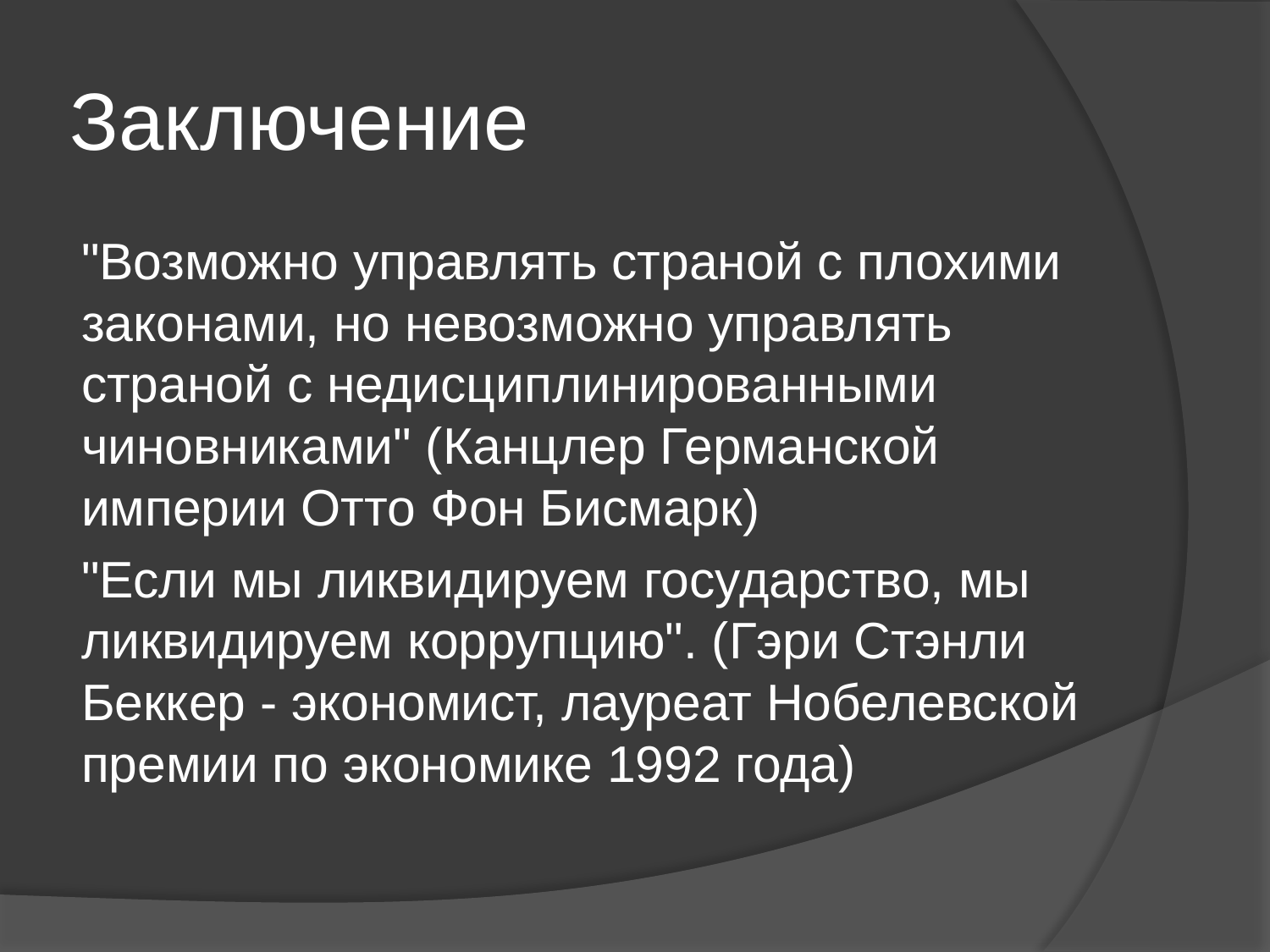

# Заключение
"Возможно управлять страной с плохими законами, но невозможно управлять страной с недисциплинированными чиновниками" (Канцлер Германской империи Отто Фон Бисмарк)
"Если мы ликвидируем государство, мы ликвидируем коррупцию". (Гэри Стэнли Беккер - экономист, лауреат Нобелевской премии по экономике 1992 года)